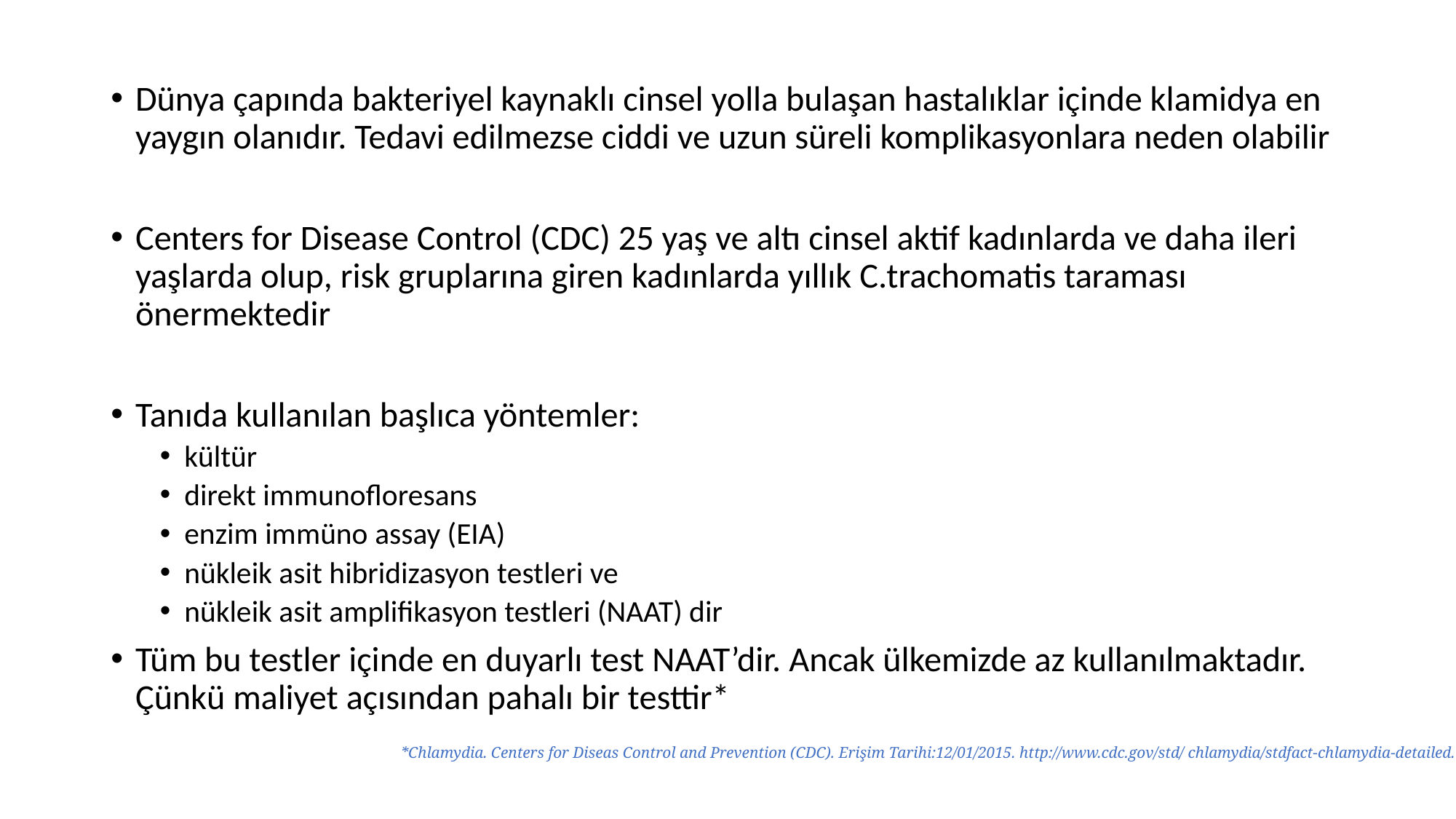

Dünya çapında bakteriyel kaynaklı cinsel yolla bulaşan hastalıklar içinde klamidya en yaygın olanıdır. Tedavi edilmezse ciddi ve uzun süreli komplikasyonlara neden olabilir

Centers for Disease Control (CDC) 25 yaş ve altı cinsel aktif kadınlarda ve daha ileri yaşlarda olup, risk gruplarına giren kadınlarda yıllık C.trachomatis taraması önermektedir

Tanıda kullanılan başlıca yöntemler:
kültür
direkt immunofloresans
enzim immüno assay (EIA)
nükleik asit hibridizasyon testleri ve
nükleik asit amplifikasyon testleri (NAAT) dir
Tüm bu testler içinde en duyarlı test NAAT’dir. Ancak ülkemizde az kullanılmaktadır. Çünkü maliyet açısından pahalı bir testtir*
*Chlamydia. Centers for Diseas Control and Prevention (CDC). Erişim Tarihi:12/01/2015. http://www.cdc.gov/std/ chlamydia/stdfact-chlamydia-detailed.htm